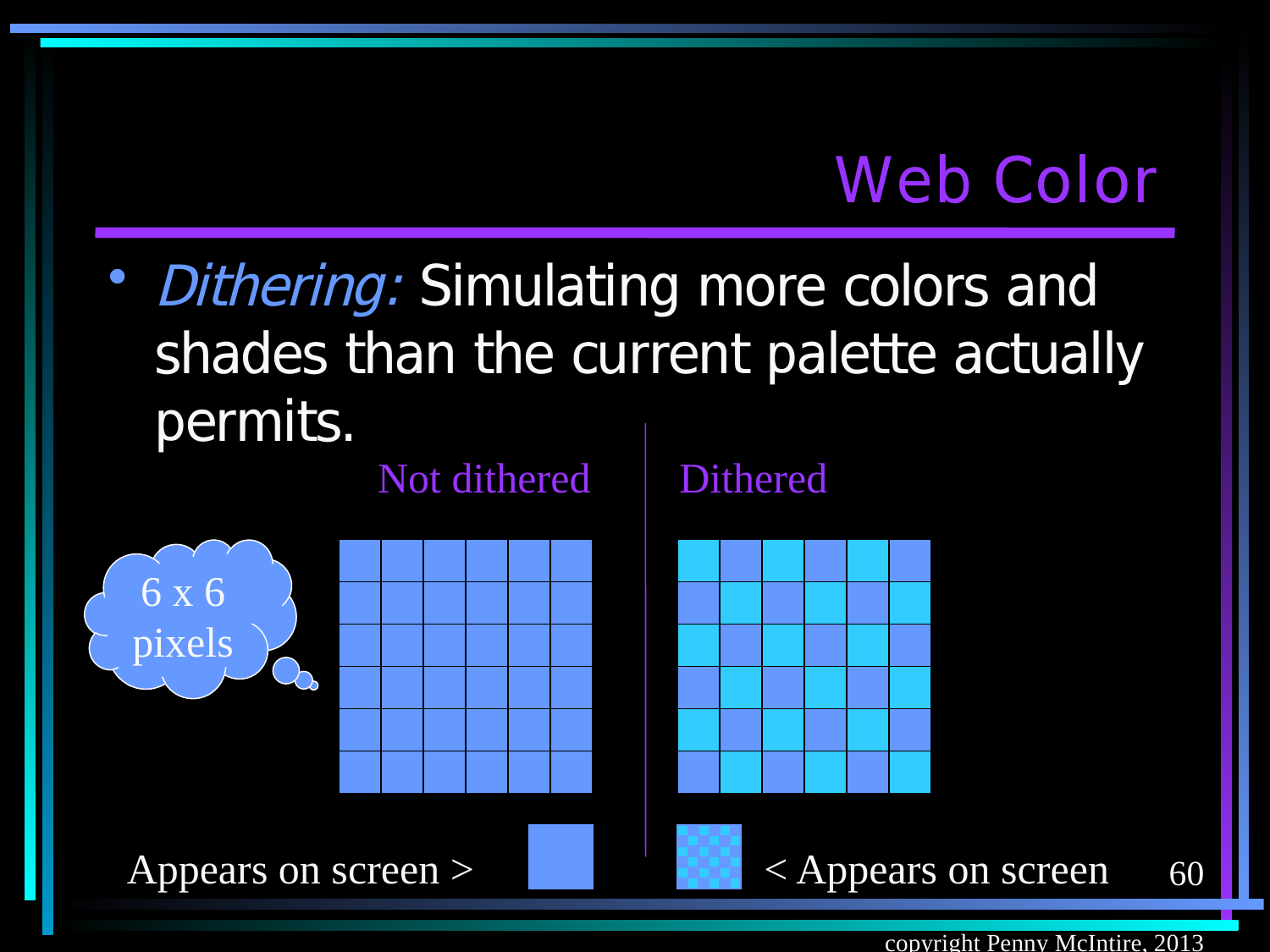

# Web Color
Dithering: Simulating more colors and shades than the current palette actually permits.

Not dithered
Dithered
6 x 6 pixels

Appears on screen >

< Appears on screen
60
copyright Penny McIntire, 2013